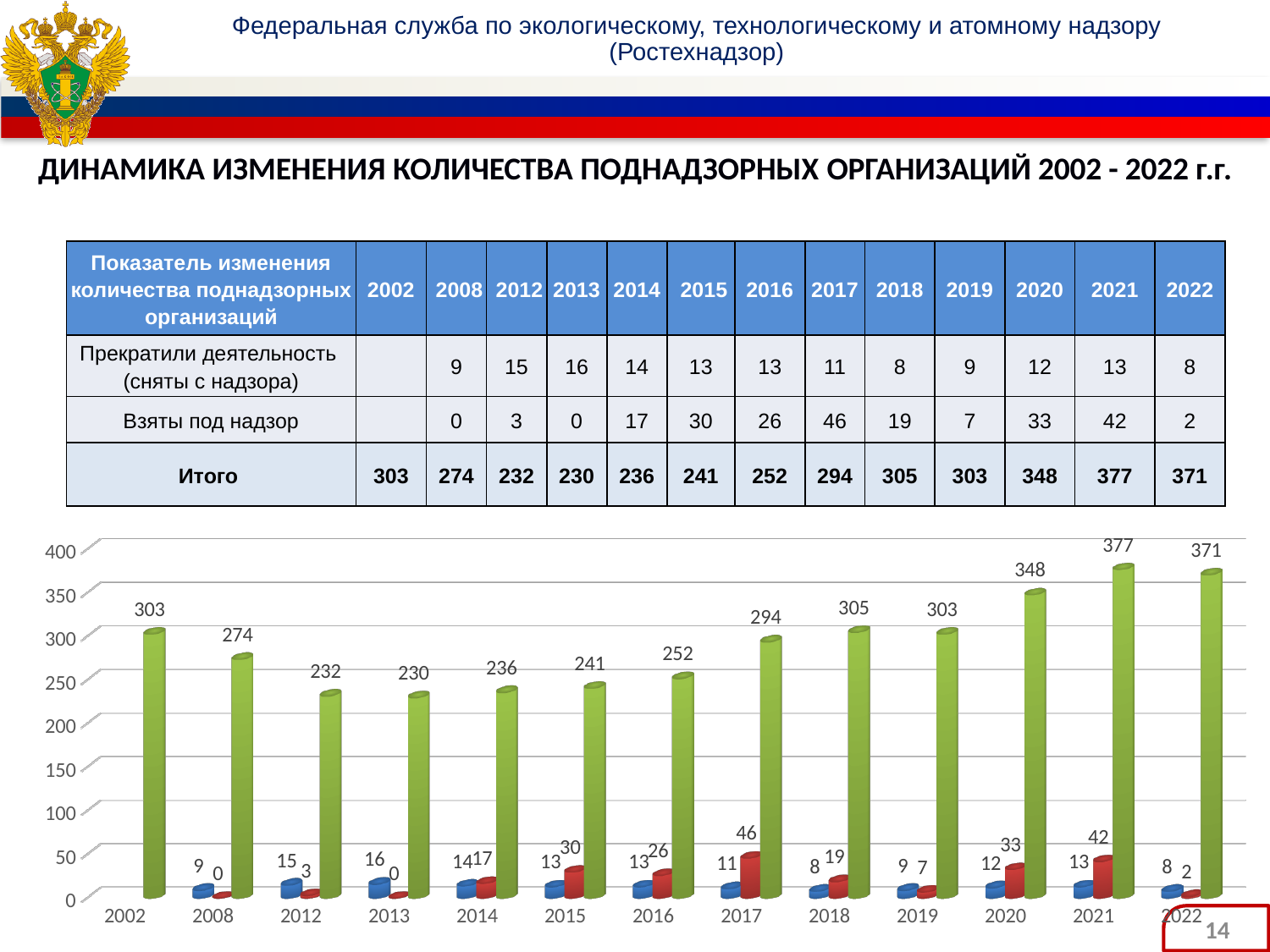

# ДИНАМИКА ИЗМЕНЕНИЯ КОЛИЧЕСТВА ПОДНАДЗОРНЫХ ОРГАНИЗАЦИЙ 2002 - 2022 г.г.
| Показатель изменения количества поднадзорных организаций | 2002 | 2008 | 2012 | 2013 | 2014 | 2015 | 2016 | 2017 | 2018 | 2019 | 2020 | 2021 | 2022 |
| --- | --- | --- | --- | --- | --- | --- | --- | --- | --- | --- | --- | --- | --- |
| Прекратили деятельность (сняты с надзора) |  | 9 | 15 | 16 | 14 | 13 | 13 | 11 | 8 | 9 | 12 | 13 | 8 |
| Взяты под надзор |  | 0 | 3 | 0 | 17 | 30 | 26 | 46 | 19 | 7 | 33 | 42 | 2 |
| Итого | 303 | 274 | 232 | 230 | 236 | 241 | 252 | 294 | 305 | 303 | 348 | 377 | 371 |

[unsupported chart]

14